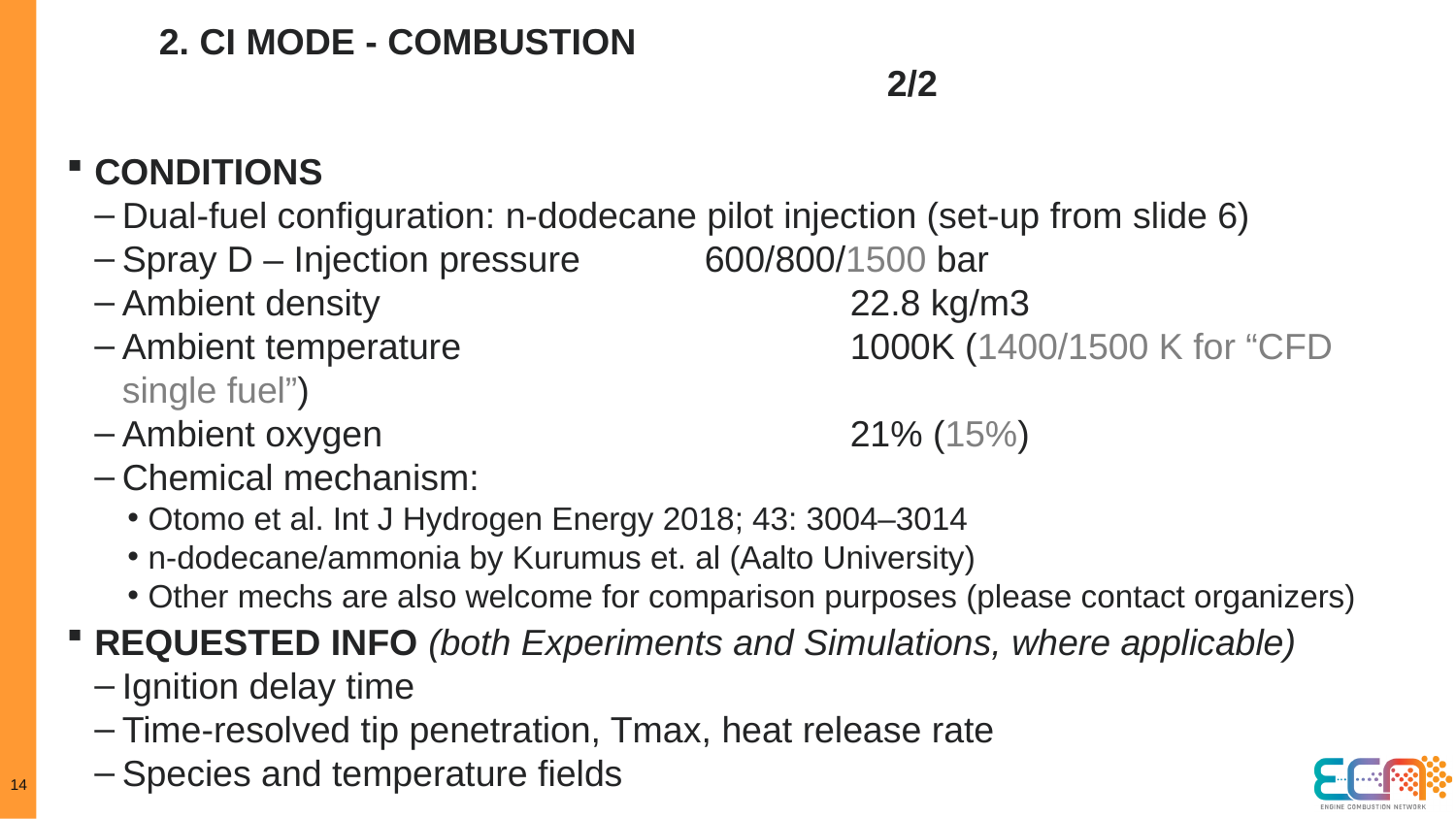

# 2. CI Mode - COMBUSTION										2/2
CONDITIONS
Dual-fuel configuration: n-dodecane pilot injection (set-up from slide 6)
Spray D – Injection pressure	600/800/1500 bar
Ambient density	 			22.8 kg/m3
Ambient temperature 			1000K (1400/1500 K for “CFD single fuel”)
Ambient oxygen				21% (15%)
Chemical mechanism:
Otomo et al. Int J Hydrogen Energy 2018; 43: 3004–3014
n-dodecane/ammonia by Kurumus et. al (Aalto University)
Other mechs are also welcome for comparison purposes (please contact organizers)
REQUESTED INFO (both Experiments and Simulations, where applicable)
Ignition delay time
Time-resolved tip penetration, Tmax, heat release rate
Species and temperature fields

14